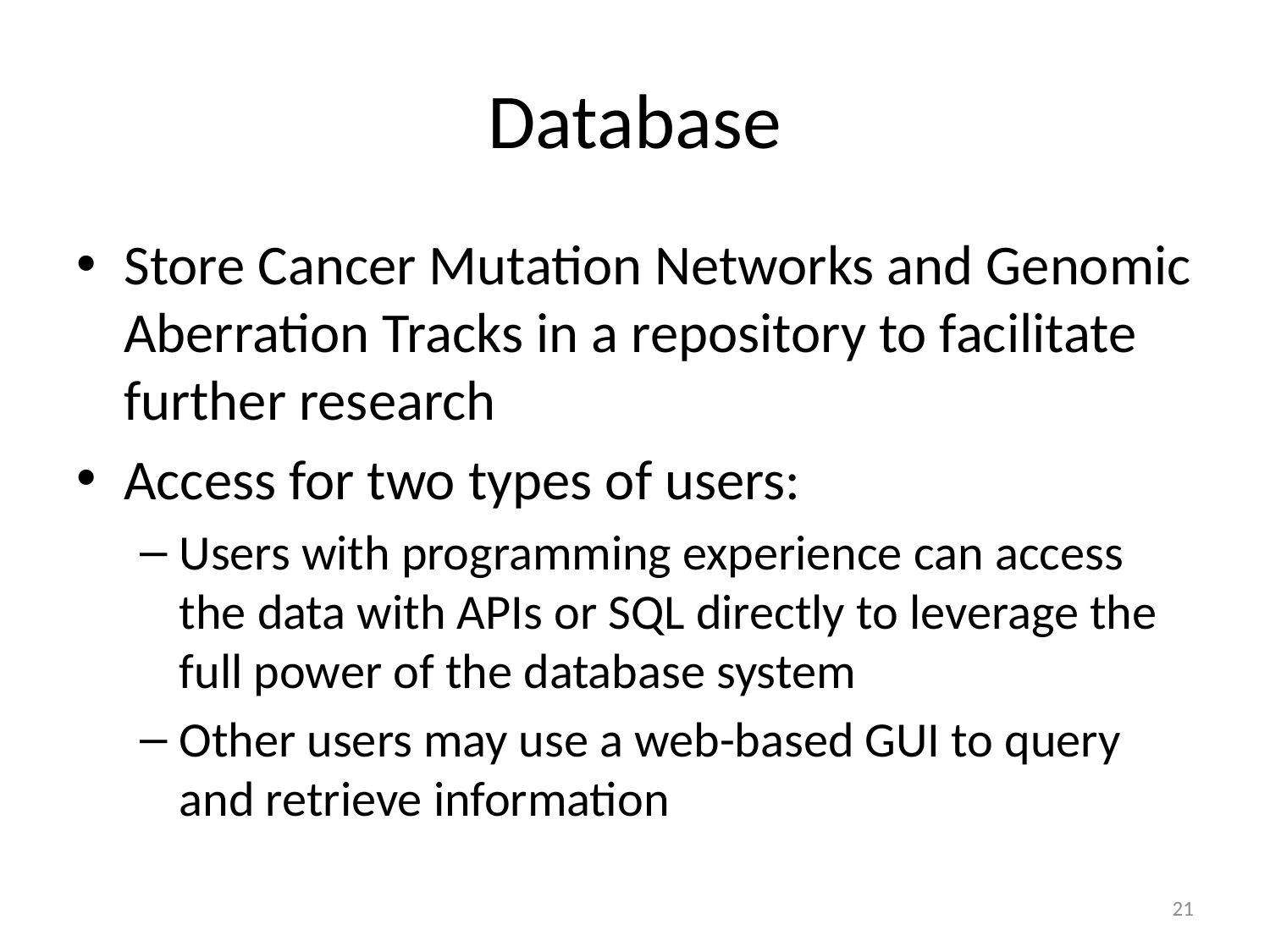

# Database
Store Cancer Mutation Networks and Genomic Aberration Tracks in a repository to facilitate further research
Access for two types of users:
Users with programming experience can access the data with APIs or SQL directly to leverage the full power of the database system
Other users may use a web-based GUI to query and retrieve information
21